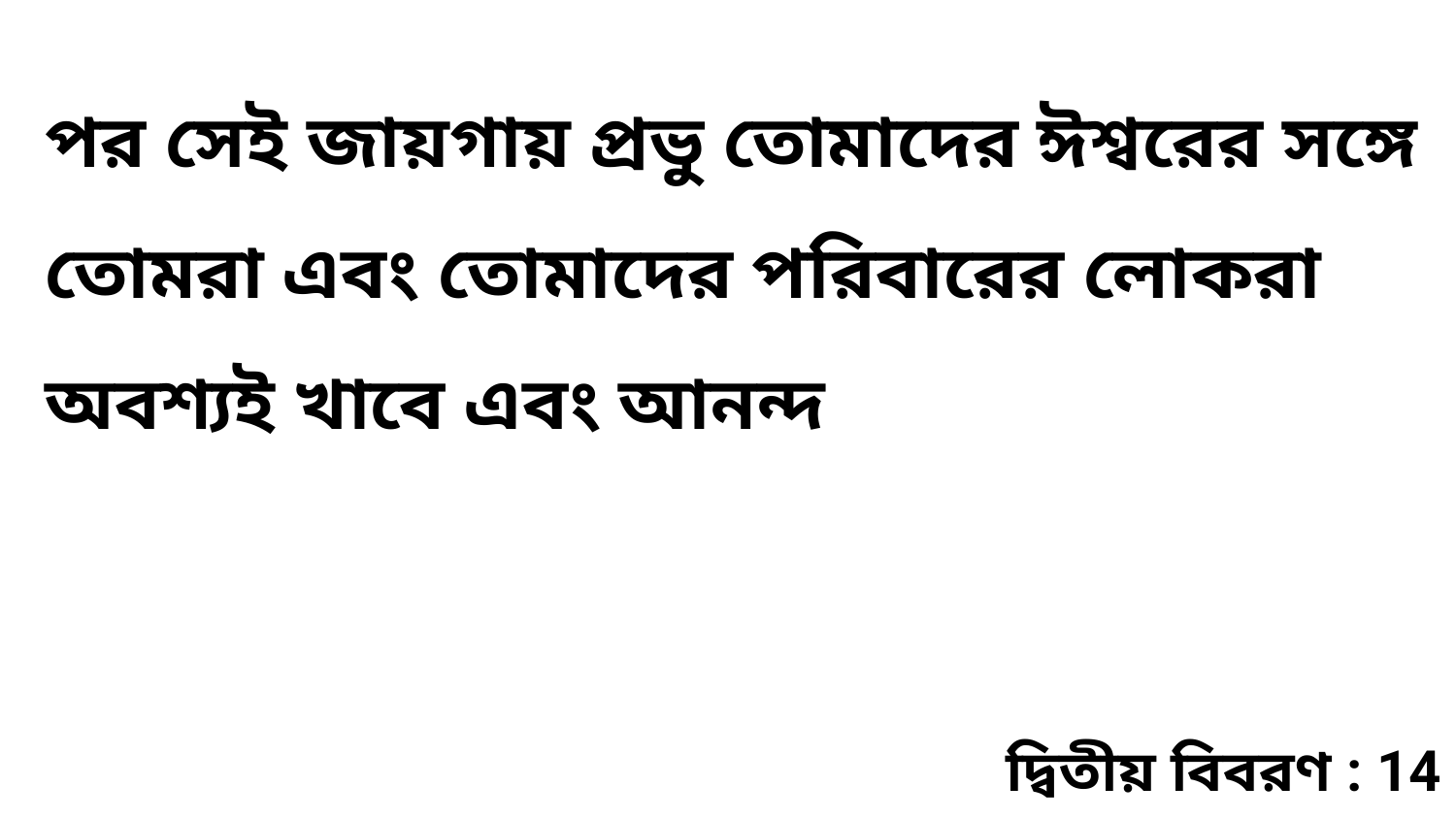

পর সেই জায়গায় প্রভু তোমাদের ঈশ্বরের সঙ্গে তোমরা এবং তোমাদের পরিবারের লোকরা অবশ্যই খাবে এবং আনন্দ
দ্বিতীয় বিবরণ : 14